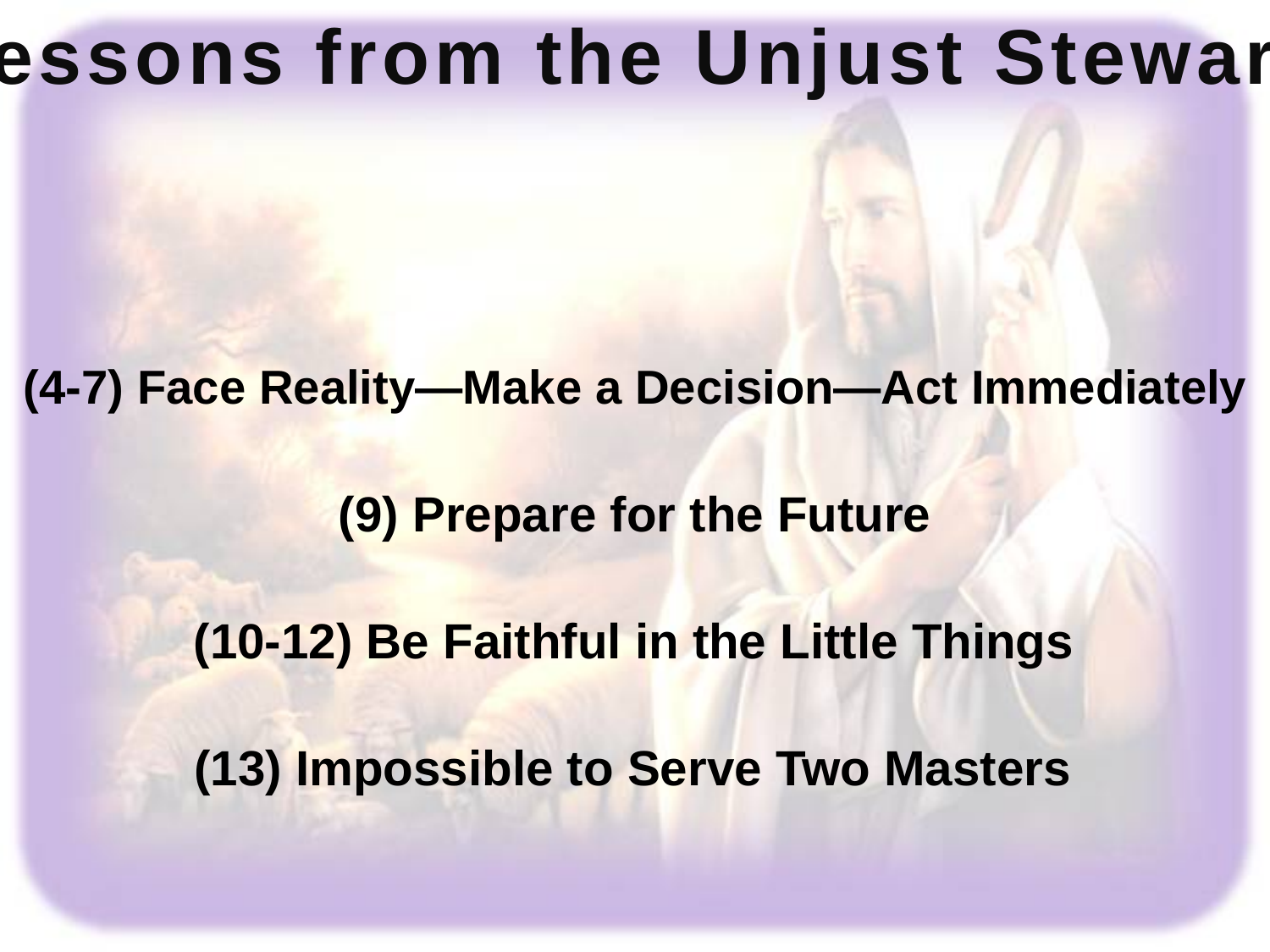

Lessons from the Unjust Steward
(4-7) Face Reality—Make a Decision—Act Immediately
(9) Prepare for the Future
(10-12) Be Faithful in the Little Things
(13) Impossible to Serve Two Masters